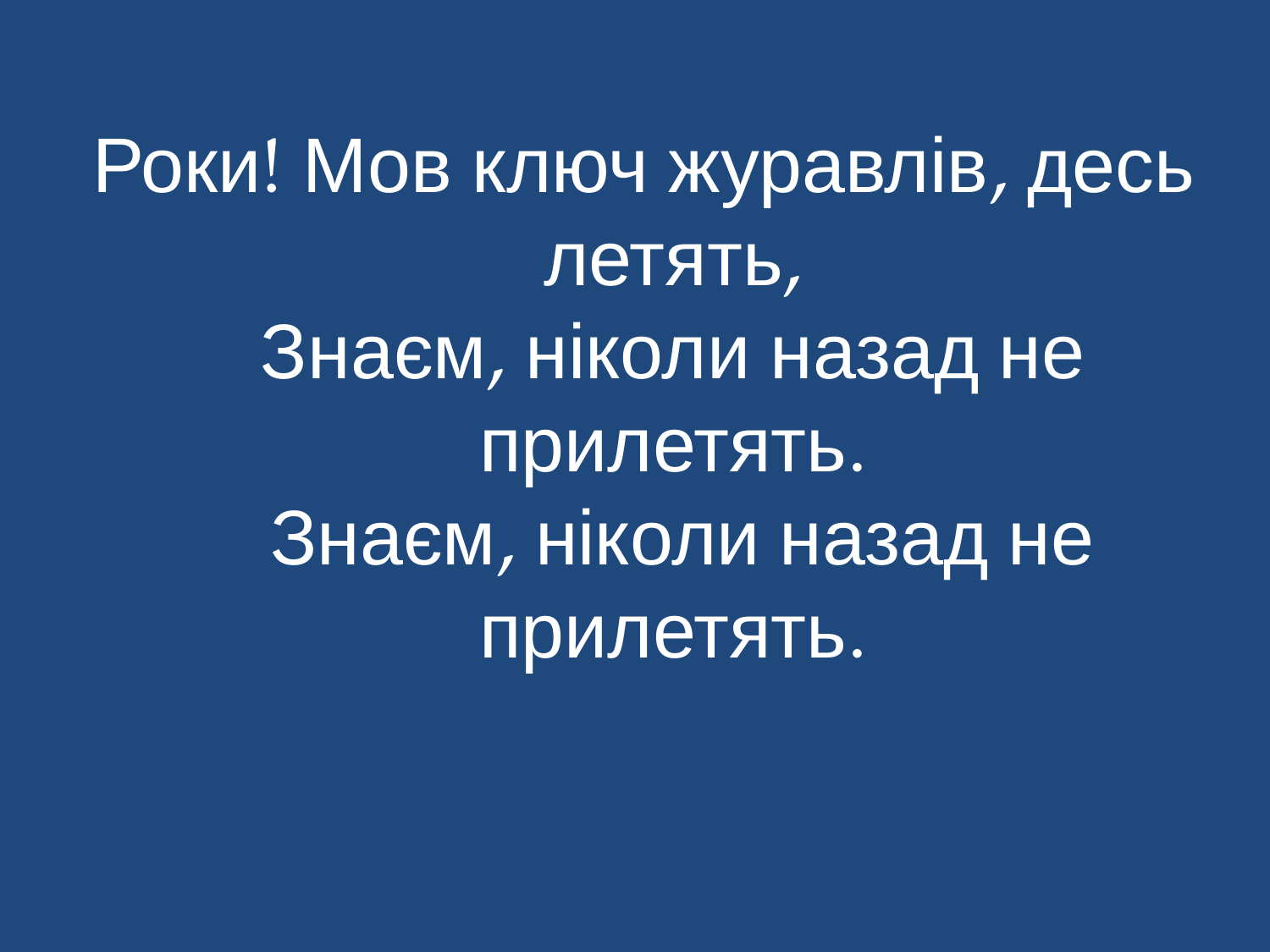

Роки! Мов ключ журавлів, десь летять,
Знаєм, ніколи назад не прилетять.
 Знаєм, ніколи назад не прилетять.